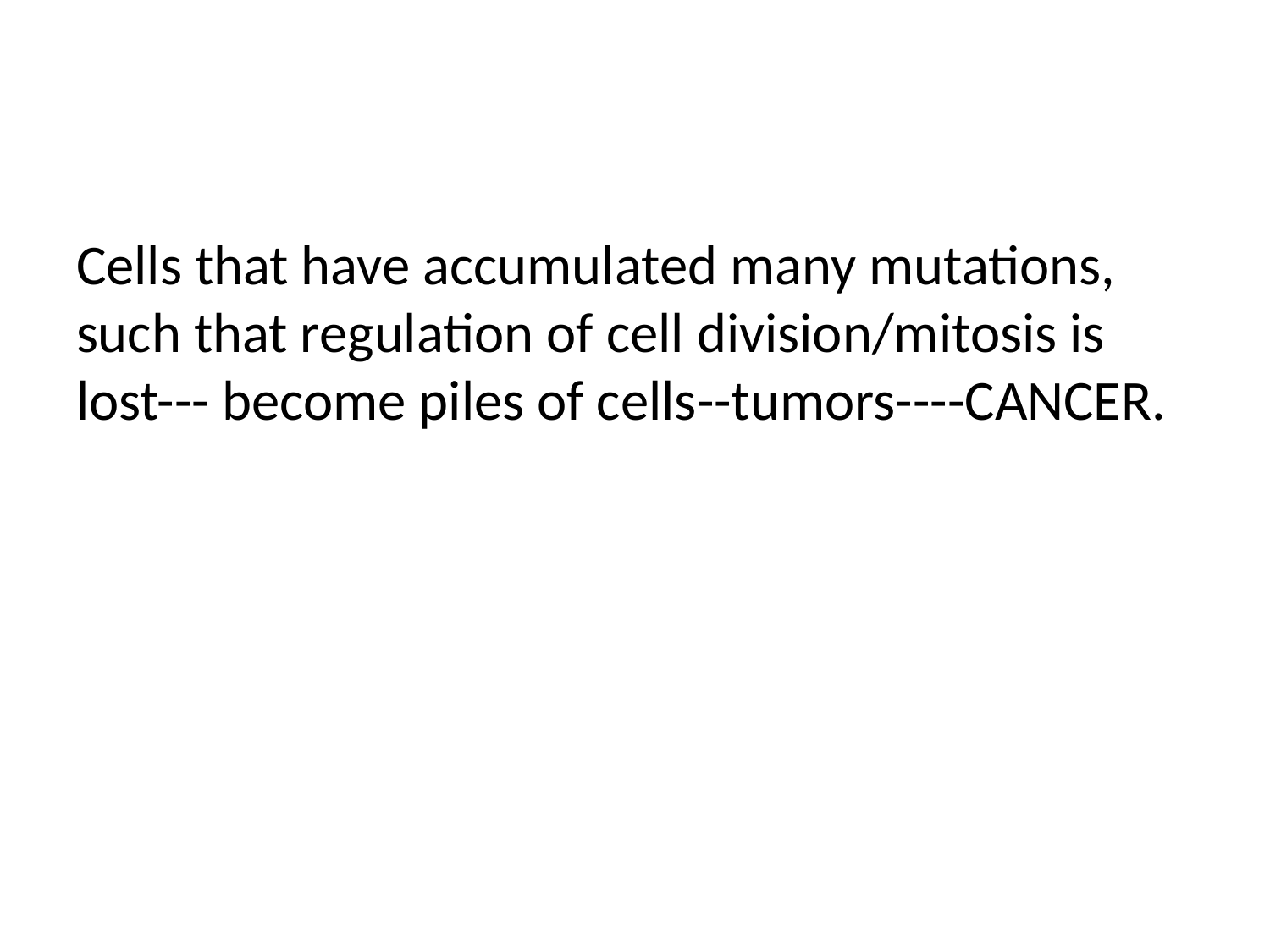

#
Cells that have accumulated many mutations, such that regulation of cell division/mitosis is lost--- become piles of cells--tumors----CANCER.